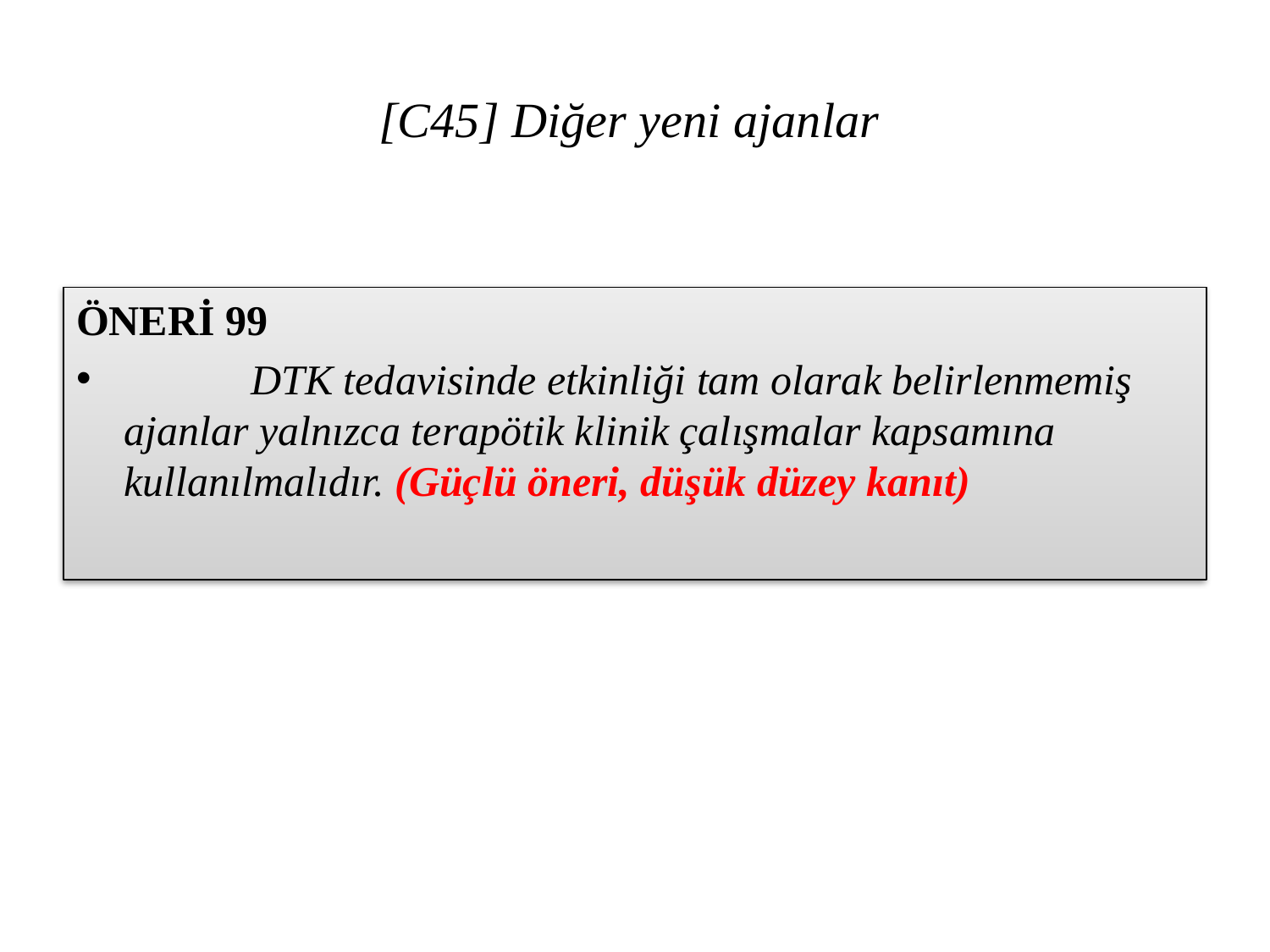

# [C45] Diğer yeni ajanlar
ÖNERİ 99
	DTK tedavisinde etkinliği tam olarak belirlenmemiş ajanlar yalnızca terapötik klinik çalışmalar kapsamına kullanılmalıdır. (Güçlü öneri, düşük düzey kanıt)